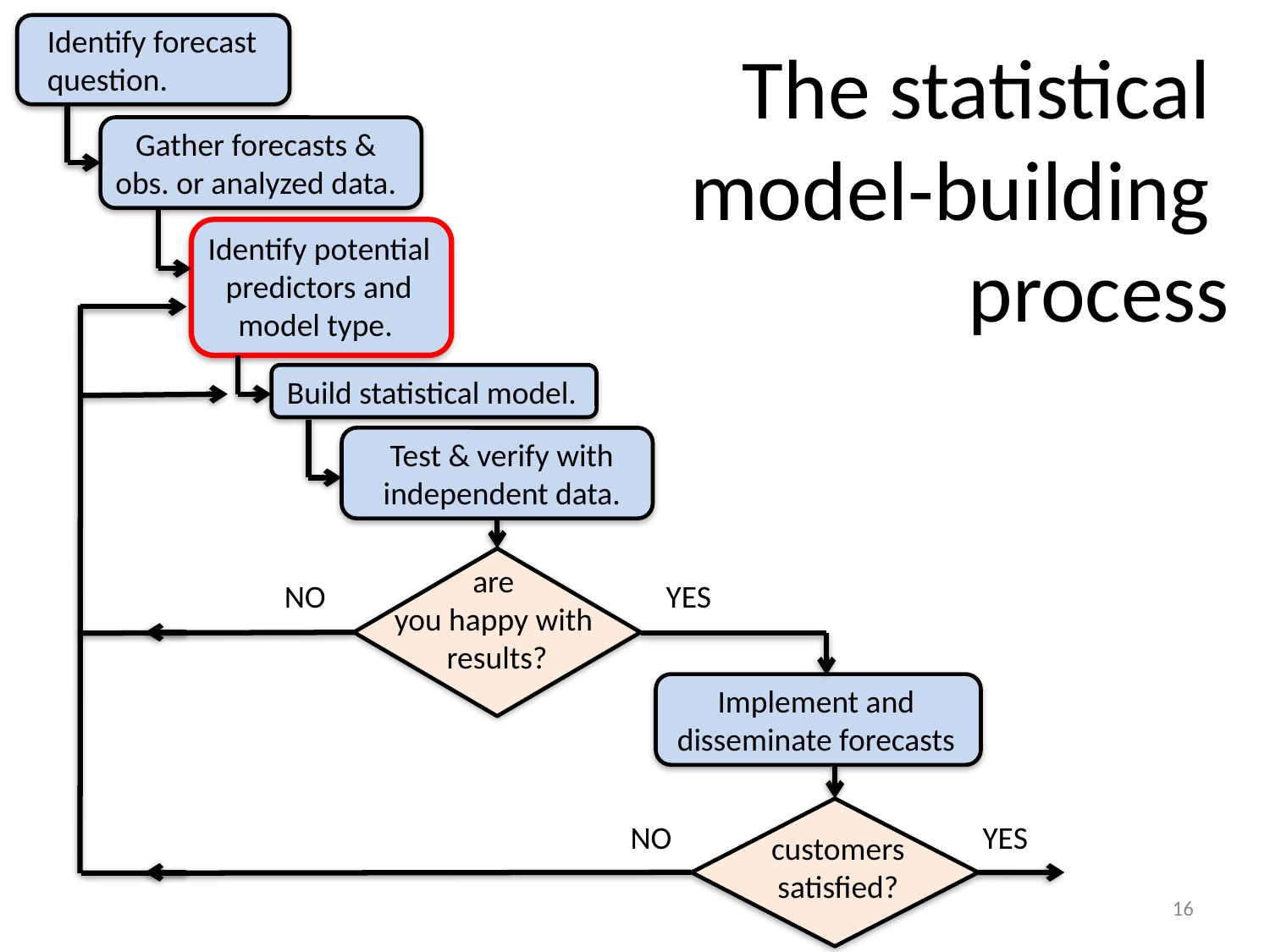

Identify forecast
question.

The statistical
model-building
process

Gather forecasts &
obs. or analyzed data.

Identify potential
predictors and
model type.

Build statistical model.

Test & verify with independent data.

are
you happy with
results?
NO
YES

Implement and
disseminate forecasts

NO
YES
customers
satisfied?
16